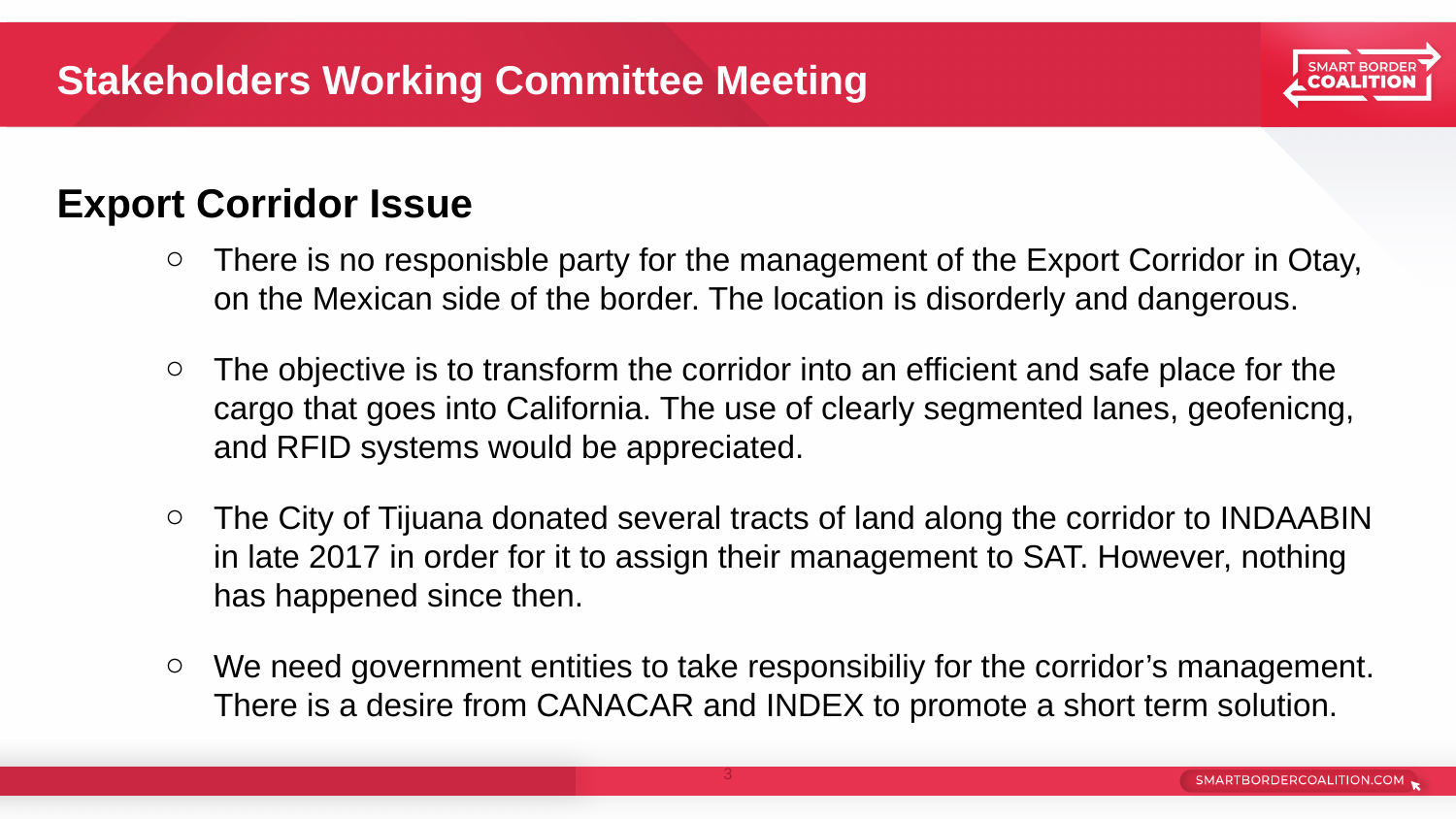

# Stakeholders Working Committee Meeting
Export Corridor Issue

There is no responisble party for the management of the Export Corridor in Otay, on the Mexican side of the border. The location is disorderly and dangerous.
The objective is to transform the corridor into an efficient and safe place for the cargo that goes into California. The use of clearly segmented lanes, geofenicng, and RFID systems would be appreciated.
The City of Tijuana donated several tracts of land along the corridor to INDAABIN in late 2017 in order for it to assign their management to SAT. However, nothing has happened since then.
We need government entities to take responsibiliy for the corridor’s management. There is a desire from CANACAR and INDEX to promote a short term solution.